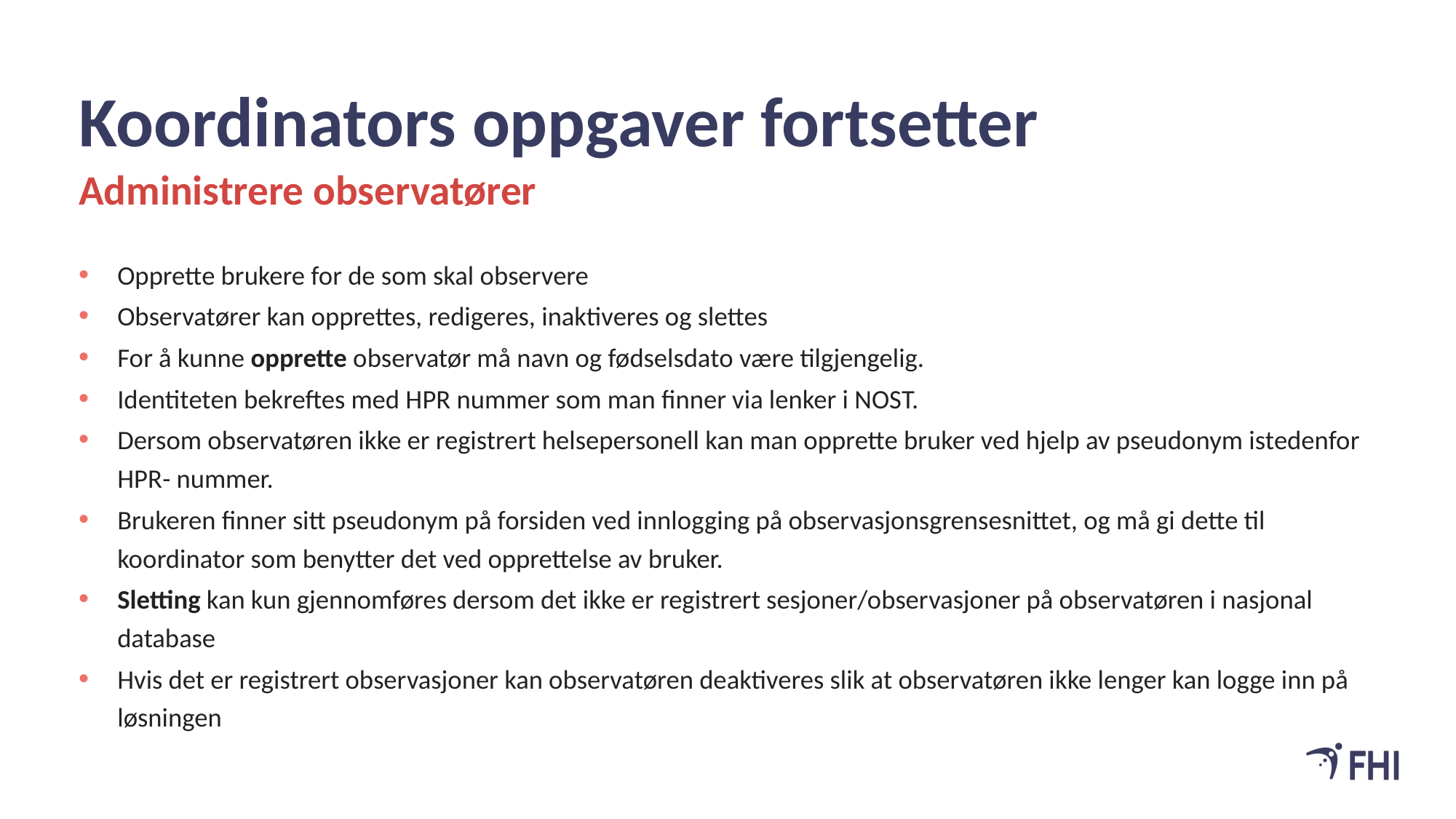

# Koordinators oppgaver fortsetter
Administrere observatører
Opprette brukere for de som skal observere
Observatører kan opprettes, redigeres, inaktiveres og slettes
For å kunne opprette observatør må navn og fødselsdato være tilgjengelig.
Identiteten bekreftes med HPR nummer som man finner via lenker i NOST.
Dersom observatøren ikke er registrert helsepersonell kan man opprette bruker ved hjelp av pseudonym istedenfor HPR- nummer.
Brukeren finner sitt pseudonym på forsiden ved innlogging på observasjonsgrensesnittet, og må gi dette til koordinator som benytter det ved opprettelse av bruker.
Sletting kan kun gjennomføres dersom det ikke er registrert sesjoner/observasjoner på observatøren i nasjonal database
Hvis det er registrert observasjoner kan observatøren deaktiveres slik at observatøren ikke lenger kan logge inn på  løsningen